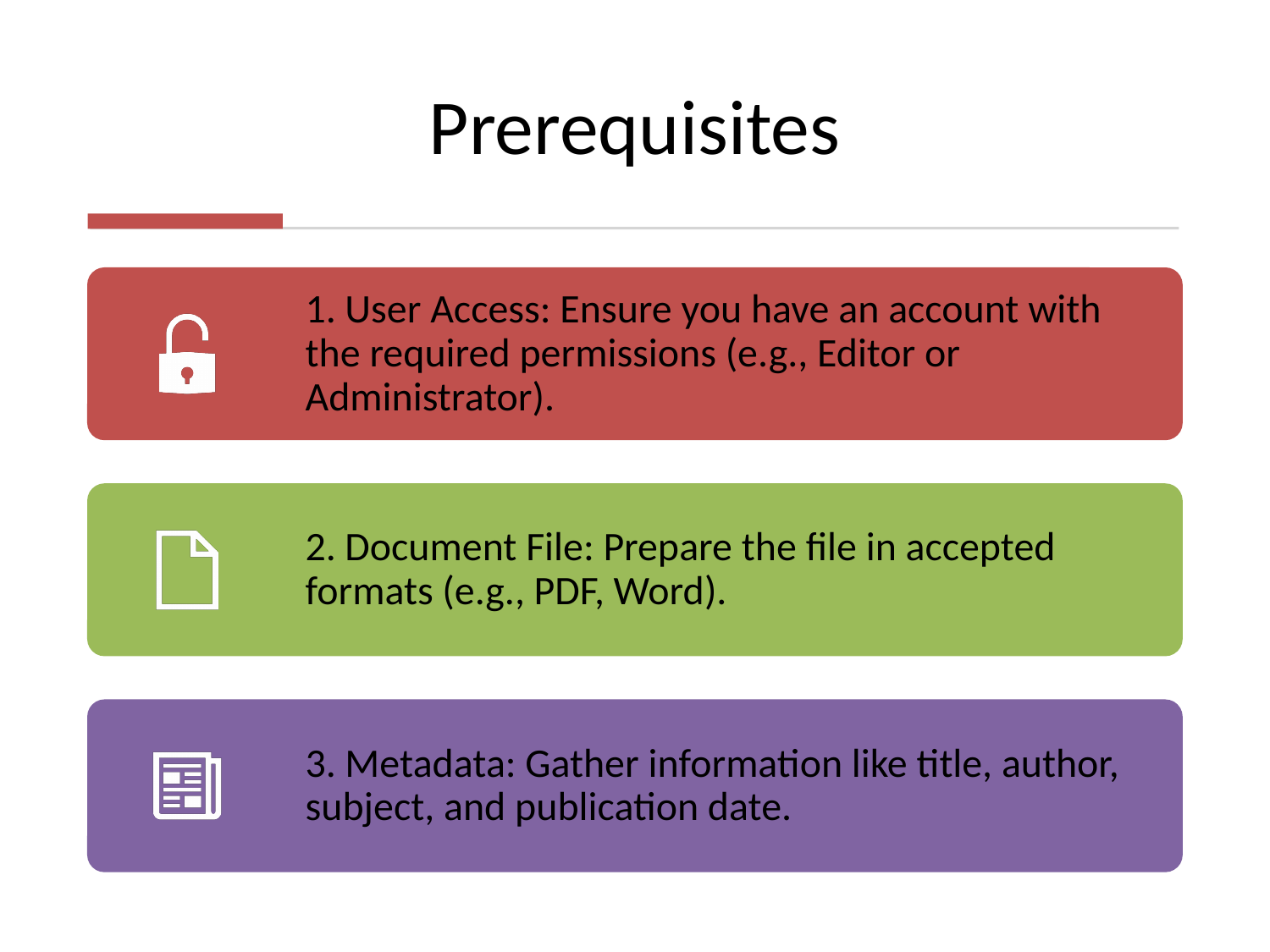

# Prerequisites

1. User Access: Ensure you have an account with the required permissions (e.g., Editor or Administrator).
2. Document File: Prepare the file in accepted formats (e.g., PDF, Word).
3. Metadata: Gather information like title, author, subject, and publication date.